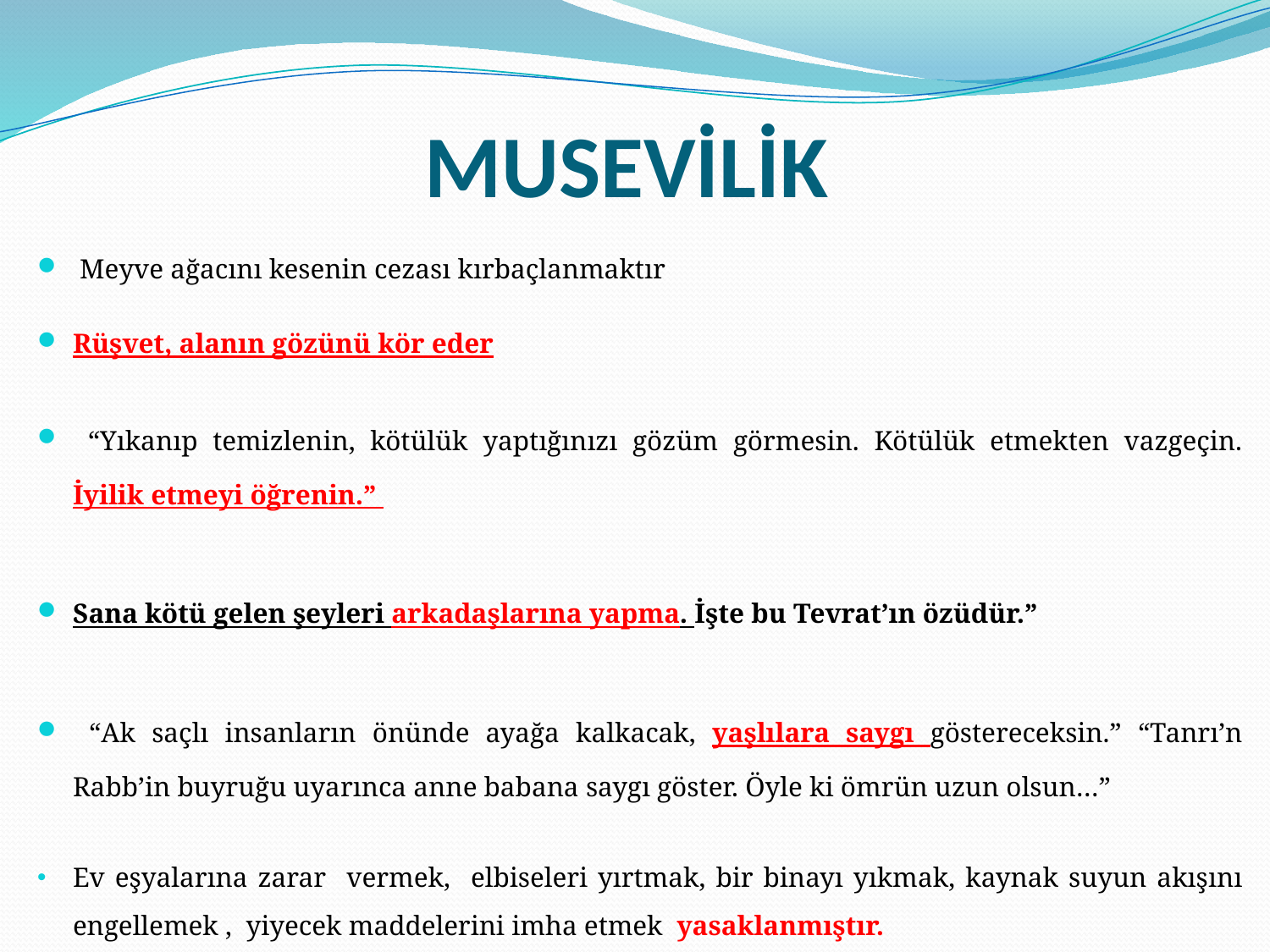

# MUSEVİLİK
 Meyve ağacını kesenin cezası kırbaçlanmaktır

Rüşvet, alanın gözünü kör eder

 “Yıkanıp temizlenin, kötülük yaptığınızı gözüm görmesin. Kötülük etmekten vazgeçin. İyilik etmeyi öğrenin.”

Sana kötü gelen şeyleri arkadaşlarına yapma. İşte bu Tevrat’ın özüdür.”

 “Ak saçlı insanların önünde ayağa kalkacak, yaşlılara saygı göstereceksin.” “Tanrı’n Rabb’in buyruğu uyarınca anne babana saygı göster. Öyle ki ömrün uzun olsun…”

Ev eşyalarına zarar  vermek,  elbiseleri yırtmak, bir binayı yıkmak, kaynak suyun akışını engellemek ,  yiyecek maddelerini imha etmek  yasaklanmıştır.